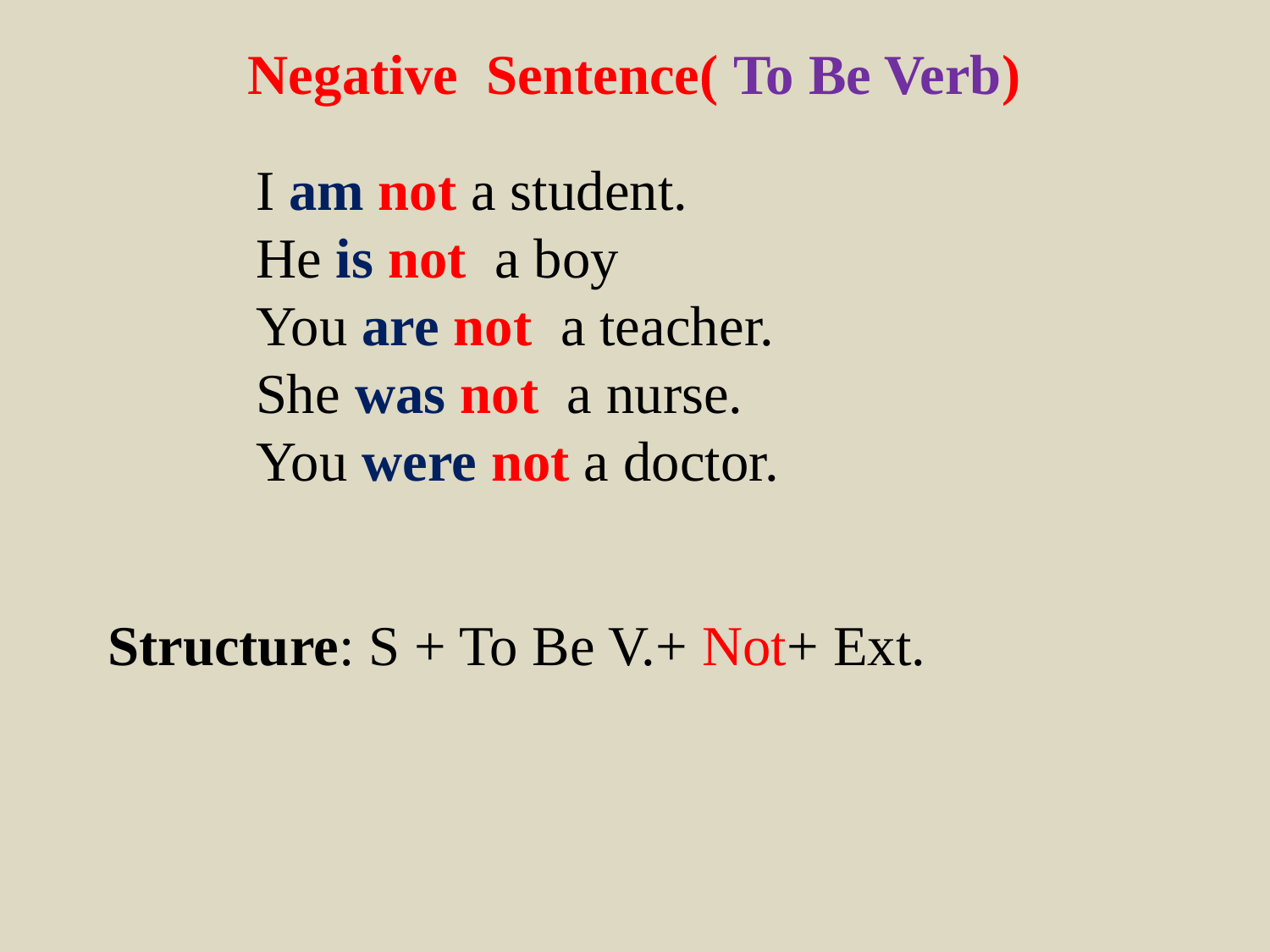

Negative  Sentence( To Be Verb)
I am not a student.
He is not  a boy
You are not  a teacher.
She was not  a nurse.
You were not a doctor.
Structure: S + To Be V.+ Not+ Ext.